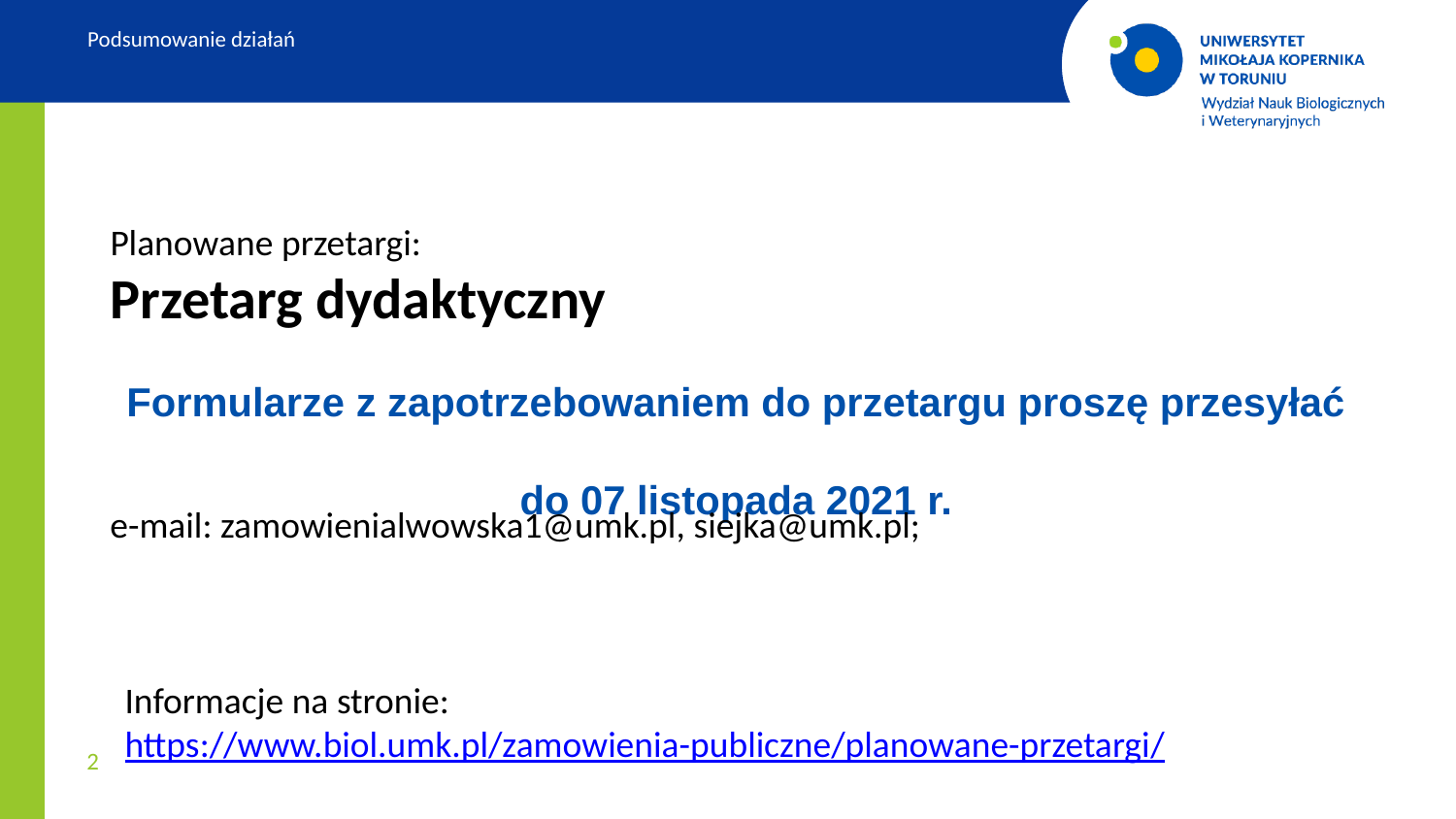

Podsumowanie działań

Planowane przetargi:
Przetarg dydaktyczny
Formularze z zapotrzebowaniem do przetargu proszę przesyłać
do 07 listopada 2021 r.
e-mail: zamowienialwowska1@umk.pl, siejka@umk.pl;
Informacje na stronie:
https://www.biol.umk.pl/zamowienia-publiczne/planowane-przetargi/